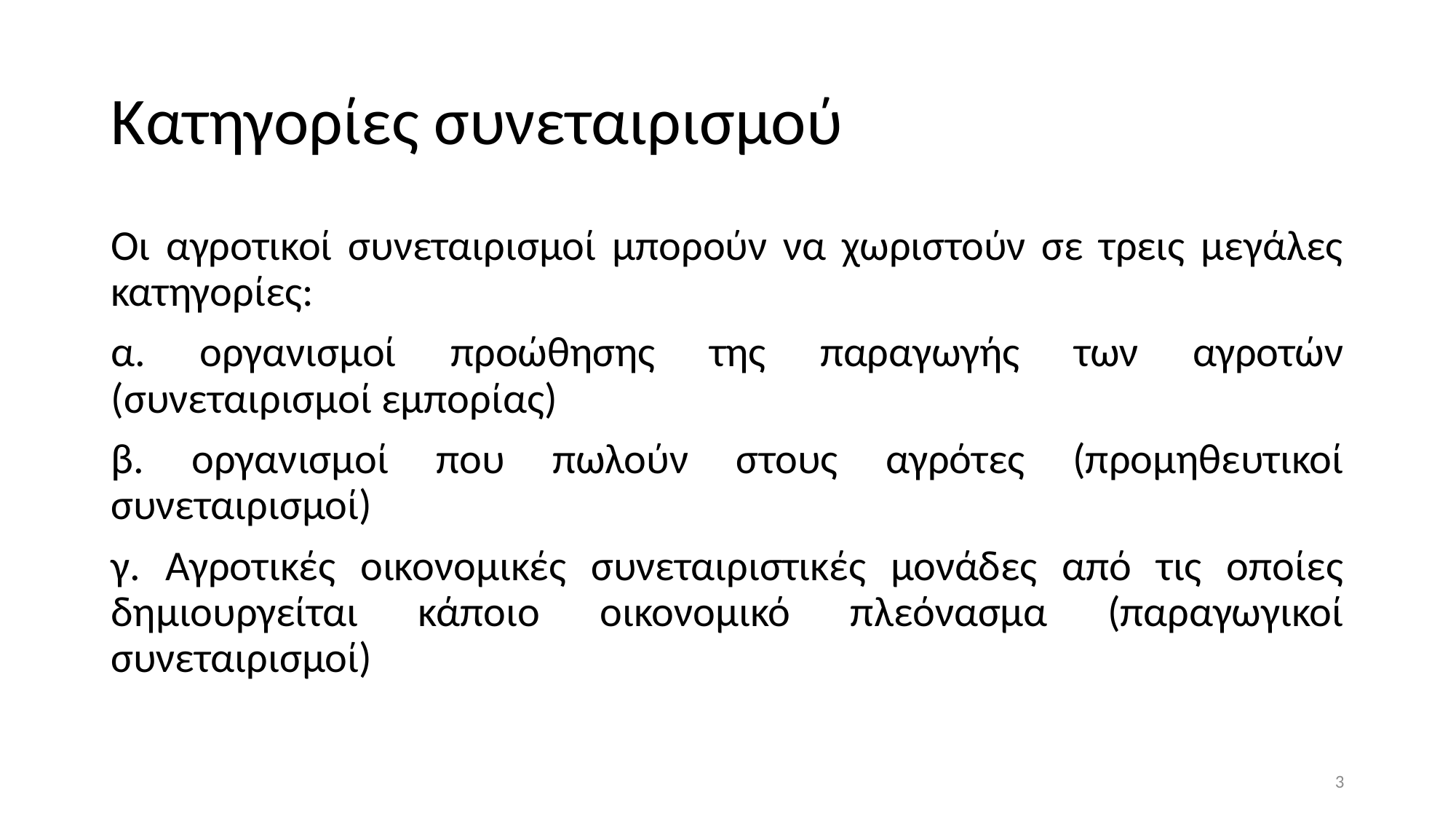

# Κατηγορίες συνεταιρισμού
Οι αγροτικοί συνεταιρισμοί μπορούν να χωριστούν σε τρεις μεγάλες κατηγορίες:
α. οργανισμοί προώθησης της παραγωγής των αγροτών (συνεταιρισμοί εμπορίας)
β. οργανισμοί που πωλούν στους αγρότες (προμηθευτικοί συνεταιρισμοί)
γ. Αγροτικές οικονομικές συνεταιριστικές μονάδες από τις οποίες δημιουργείται κάποιο οικονομικό πλεόνασμα (παραγωγικοί συνεταιρισμοί)

3